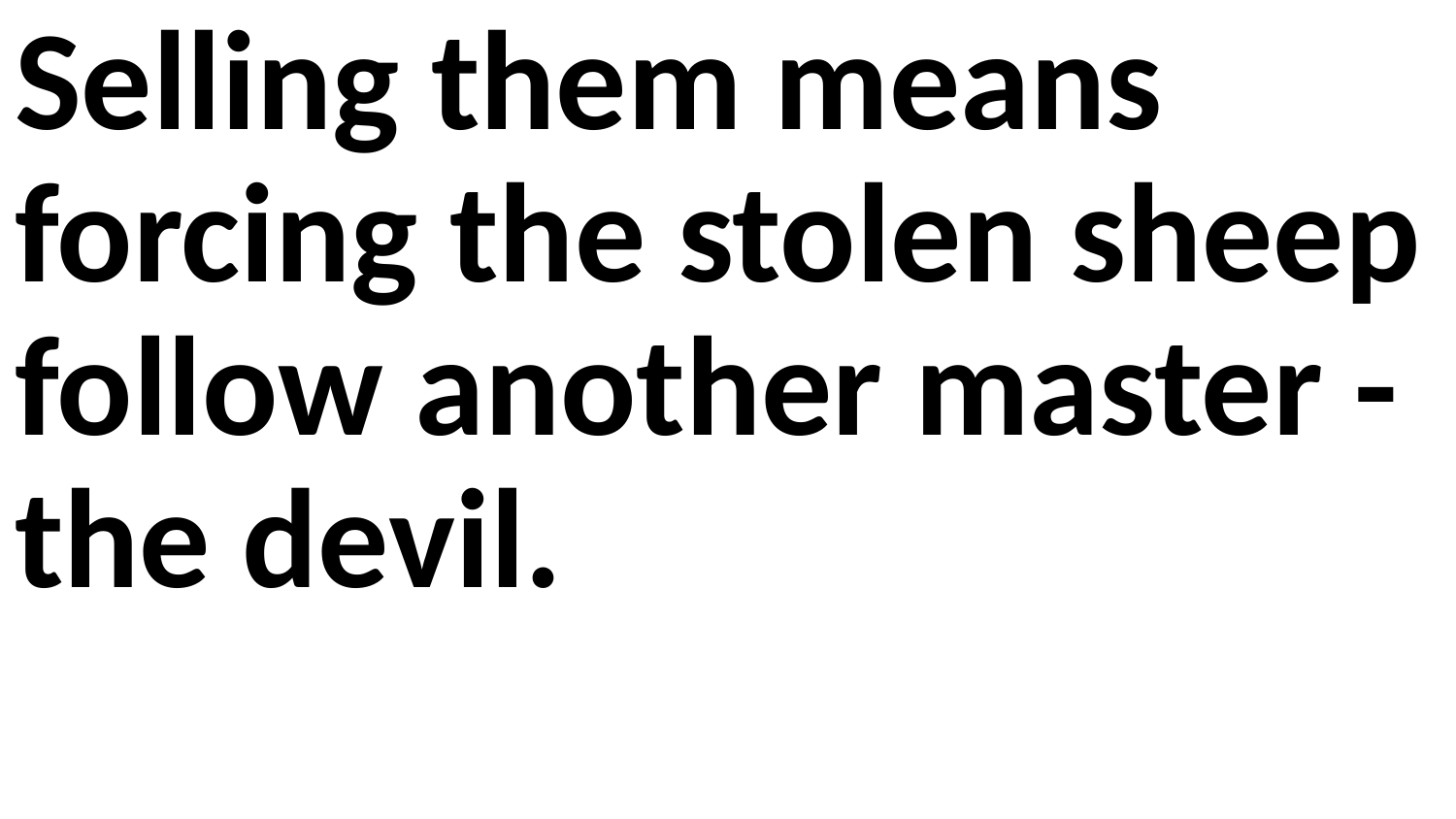

Selling them means forcing the stolen sheep follow another master - the devil.